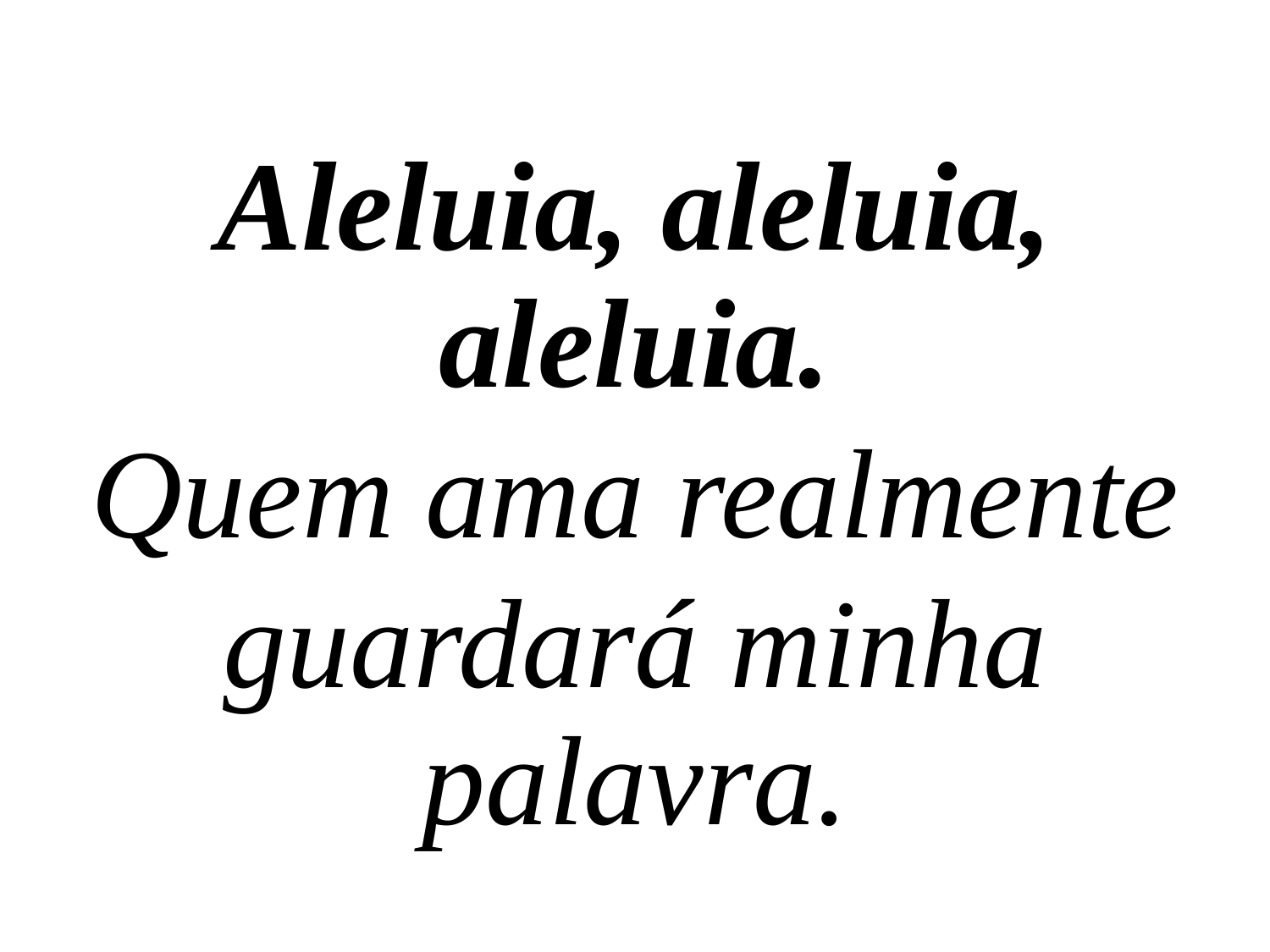

Aleluia, aleluia, aleluia.
Quem ama realmente
guardará minha palavra.